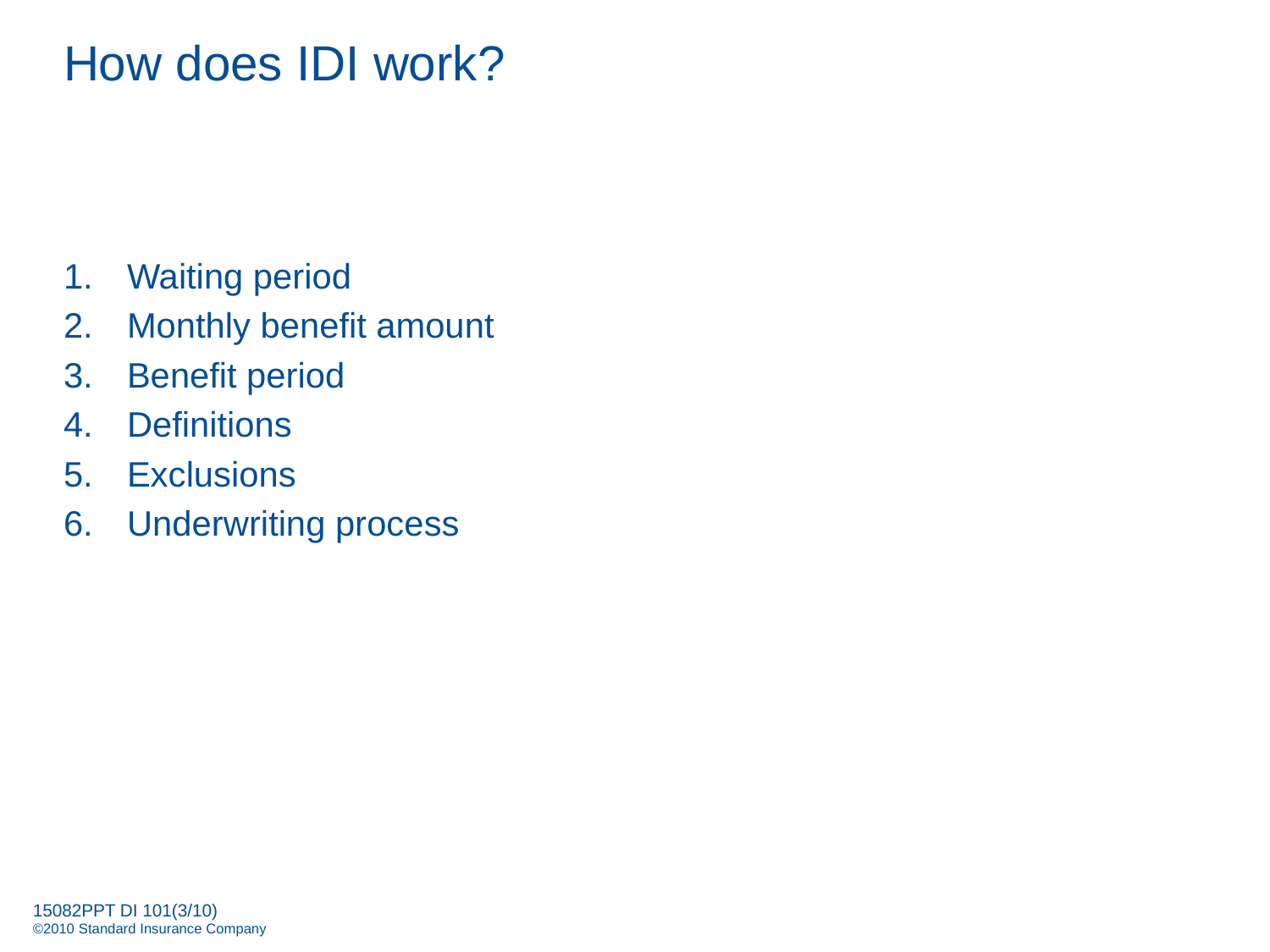

How does IDI work?
Waiting period
Monthly benefit amount
Benefit period
Definitions
Exclusions
Underwriting process